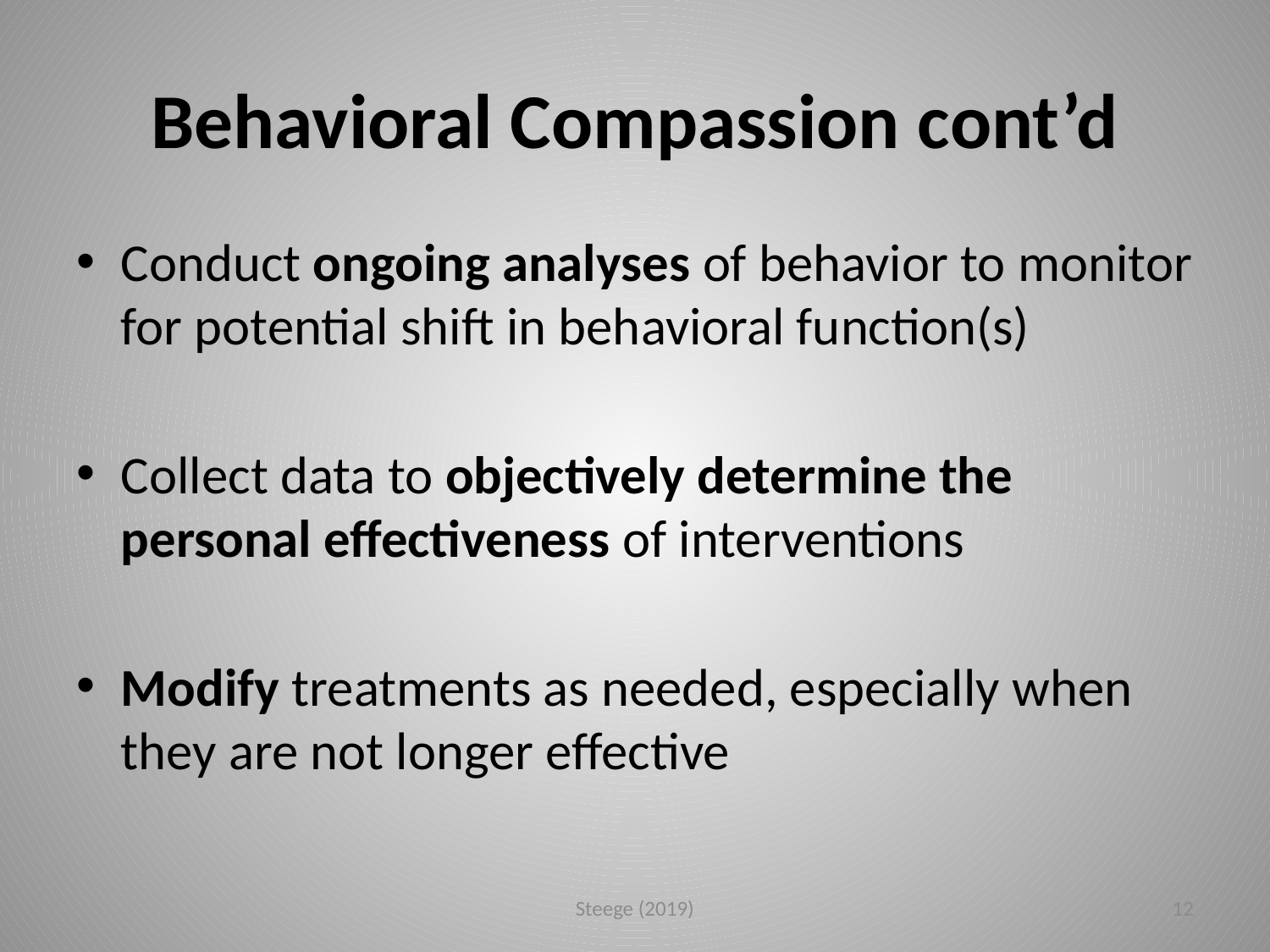

# Behavioral Compassion cont’d
Conduct ongoing analyses of behavior to monitor for potential shift in behavioral function(s)

Collect data to objectively determine the personal effectiveness of interventions

Modify treatments as needed, especially when they are not longer effective

Steege (2019)
12